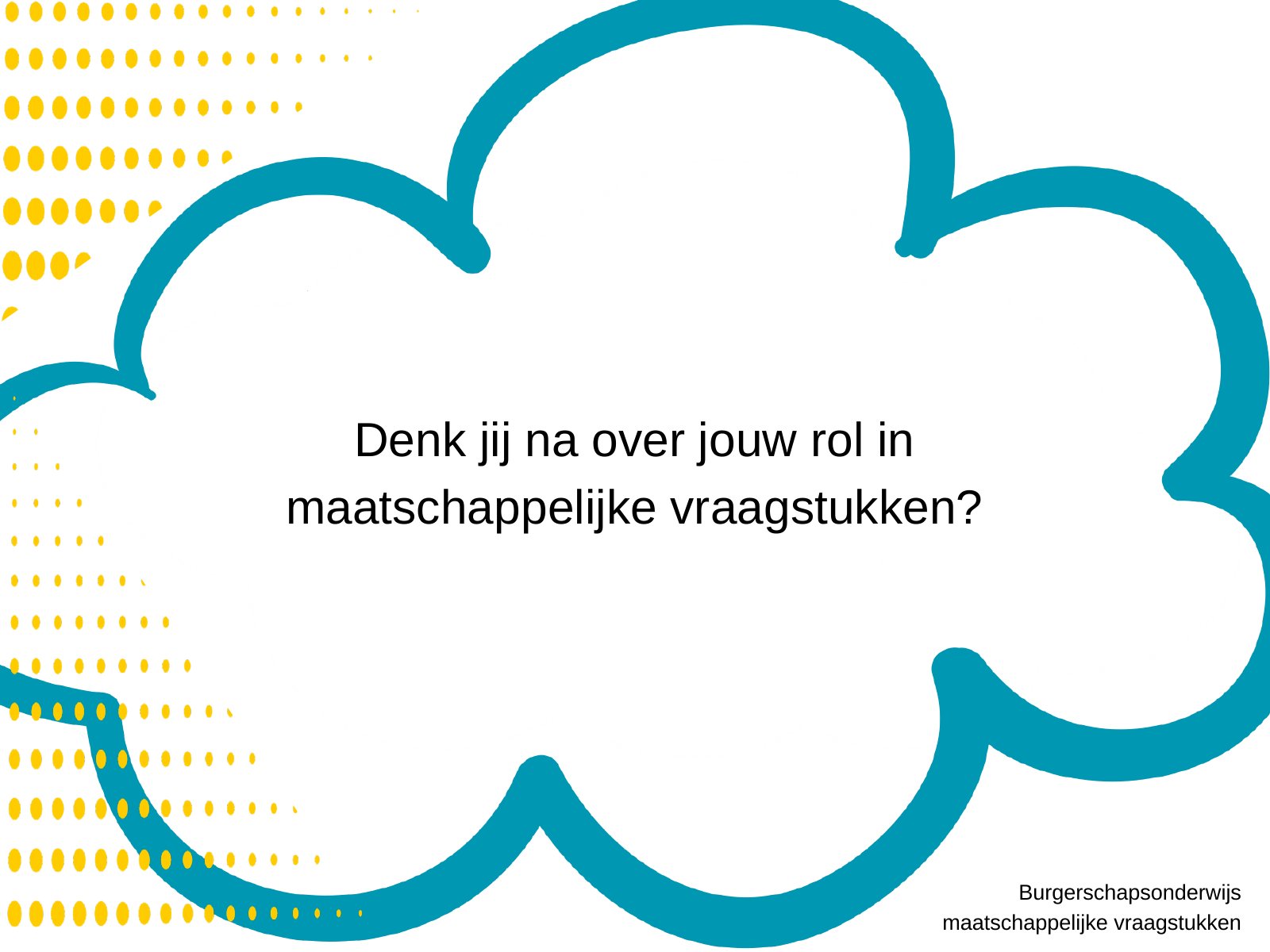

Denk jij na over jouw rol in maatschappelijke vraagstukken?

Burgerschapsonderwijs
maatschappelijke vraagstukken